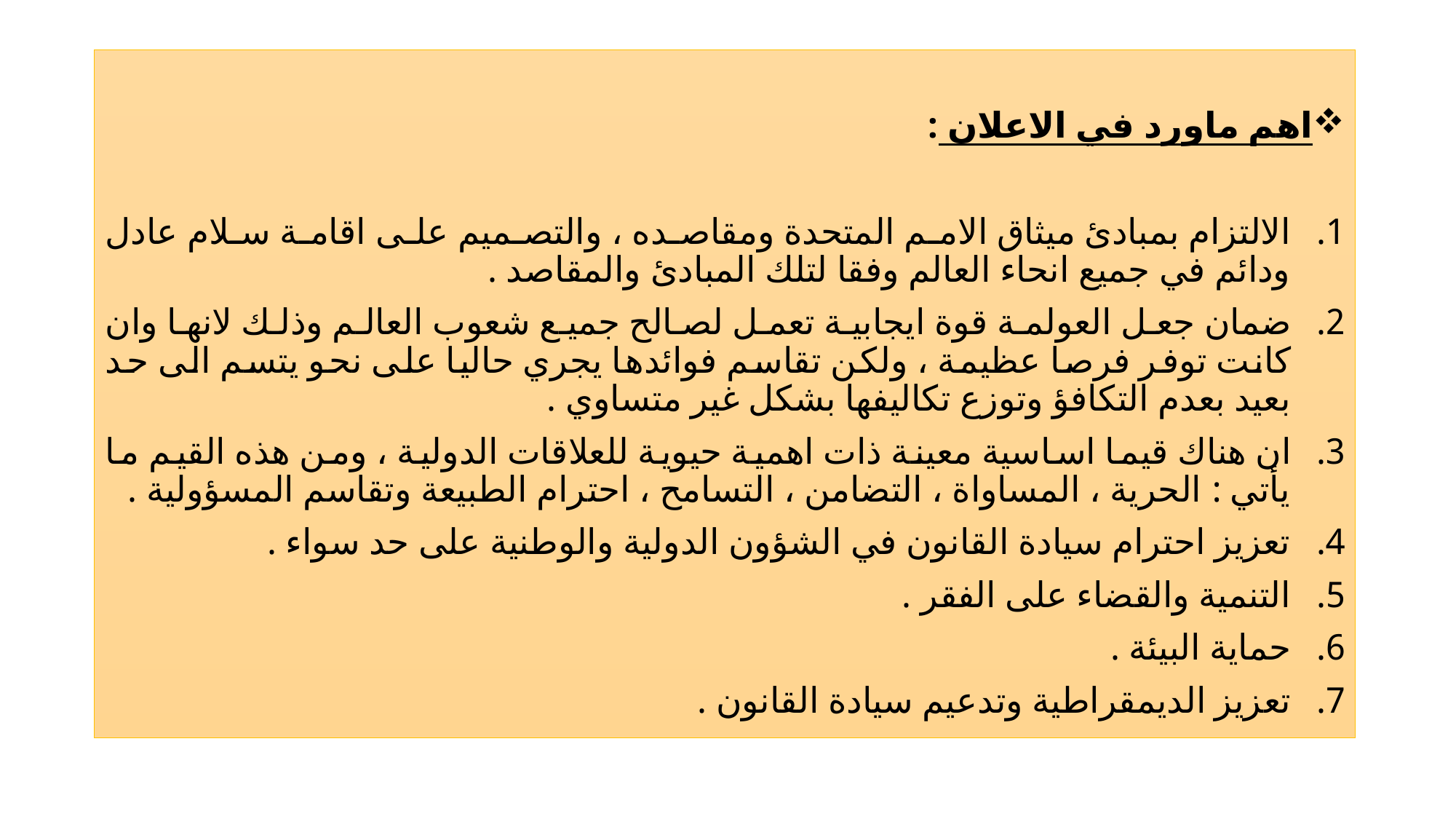

اهم ماورد في الاعلان :

الالتزام بمبادئ ميثاق الامم المتحدة ومقاصده ، والتصميم على اقامة سلام عادل ودائم في جميع انحاء العالم وفقا لتلك المبادئ والمقاصد .
ضمان جعل العولمة قوة ايجابية تعمل لصالح جميع شعوب العالم وذلك لانها وان كانت توفر فرصا عظيمة ، ولكن تقاسم فوائدها يجري حاليا على نحو يتسم الى حد بعيد بعدم التكافؤ وتوزع تكاليفها بشكل غير متساوي .
ان هناك قيما اساسية معينة ذات اهمية حيوية للعلاقات الدولية ، ومن هذه القيم ما يأتي : الحرية ، المساواة ، التضامن ، التسامح ، احترام الطبيعة وتقاسم المسؤولية .
تعزيز احترام سيادة القانون في الشؤون الدولية والوطنية على حد سواء .
التنمية والقضاء على الفقر .
حماية البيئة .
تعزيز الديمقراطية وتدعيم سيادة القانون .